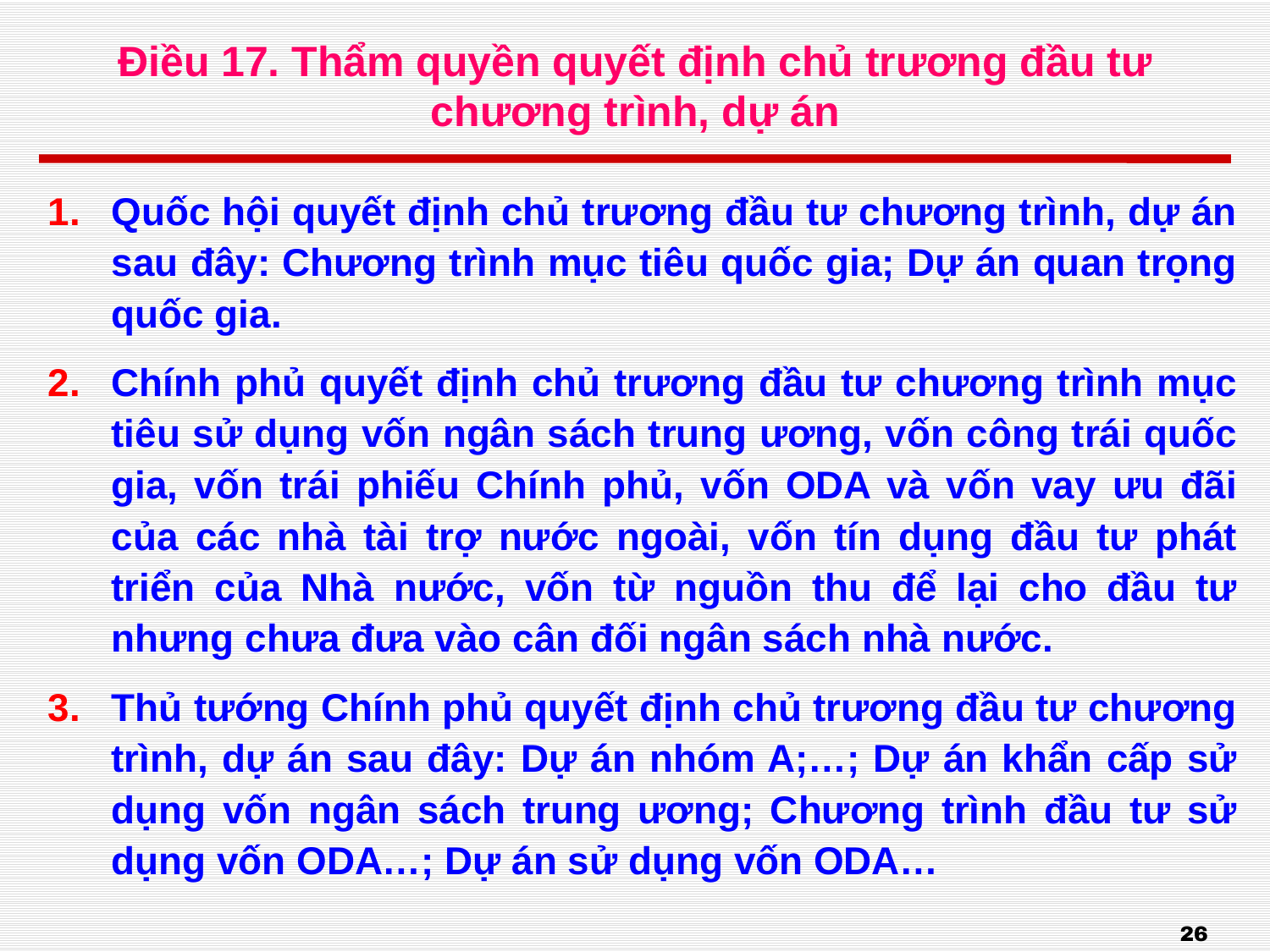

# Điều 17. Thẩm quyền quyết định chủ trương đầu tư chương trình, dự án
Quốc hội quyết định chủ trương đầu tư chương trình, dự án sau đây: Chương trình mục tiêu quốc gia; Dự án quan trọng quốc gia.
Chính phủ quyết định chủ trương đầu tư chương trình mục tiêu sử dụng vốn ngân sách trung ương, vốn công trái quốc gia, vốn trái phiếu Chính phủ, vốn ODA và vốn vay ưu đãi của các nhà tài trợ nước ngoài, vốn tín dụng đầu tư phát triển của Nhà nước, vốn từ nguồn thu để lại cho đầu tư nhưng chưa đưa vào cân đối ngân sách nhà nước.
Thủ tướng Chính phủ quyết định chủ trương đầu tư chương trình, dự án sau đây: Dự án nhóm A;…; Dự án khẩn cấp sử dụng vốn ngân sách trung ương; Chương trình đầu tư sử dụng vốn ODA…; Dự án sử dụng vốn ODA…